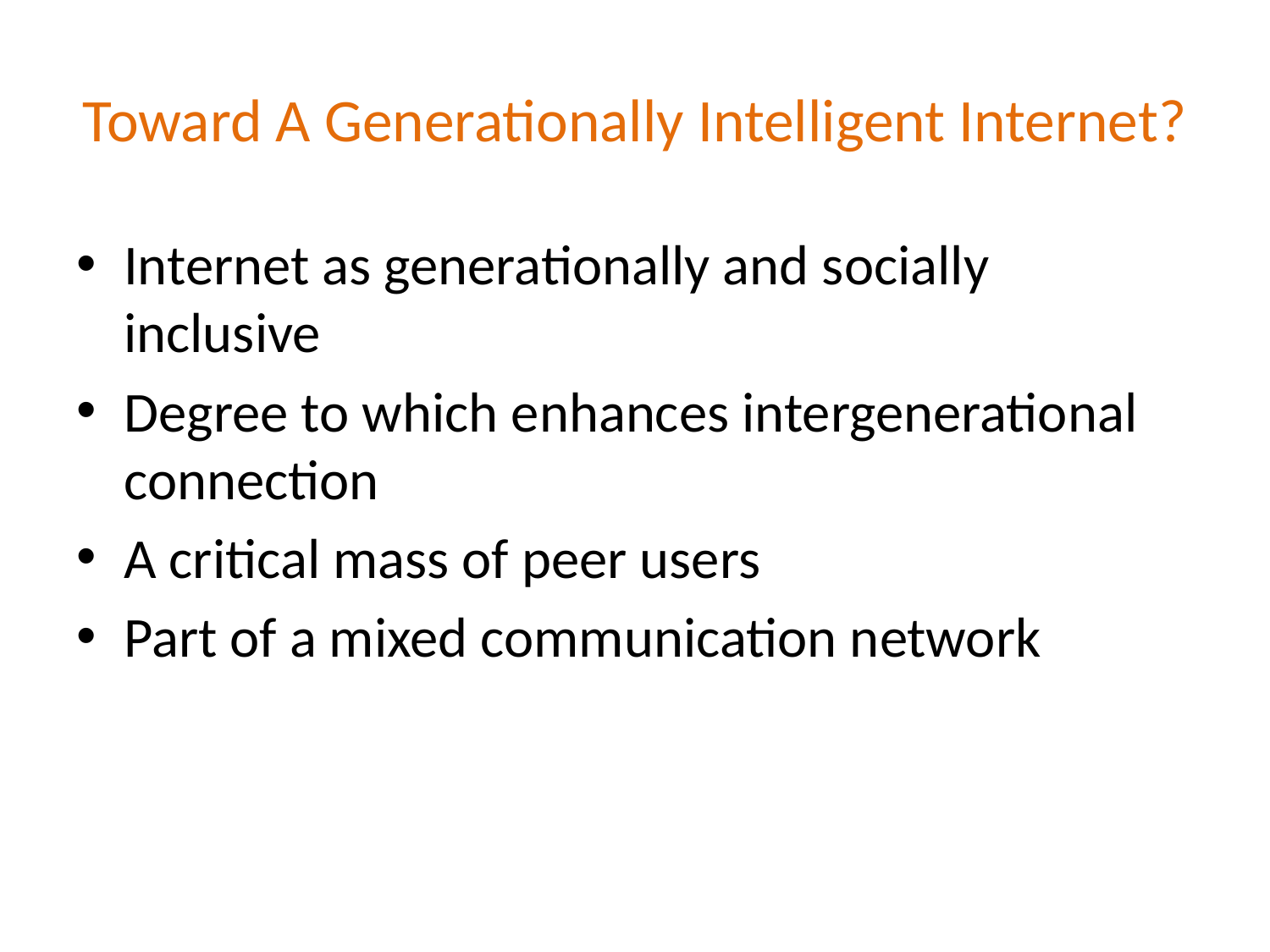

# Toward A Generationally Intelligent Internet?
Internet as generationally and socially inclusive
Degree to which enhances intergenerational connection
A critical mass of peer users
Part of a mixed communication network